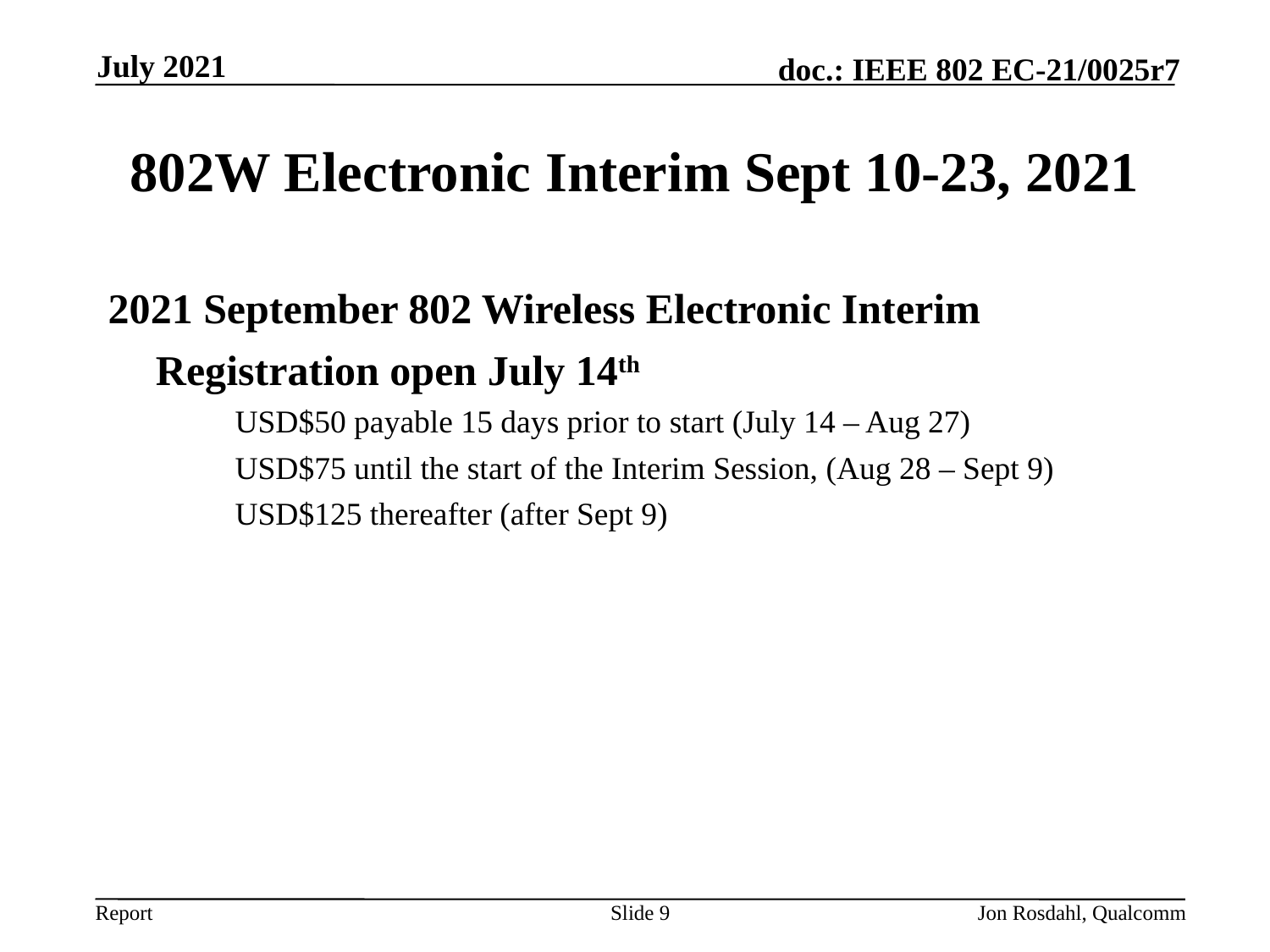

July 2021
# 802W Electronic Interim Sept 10-23, 2021
2021 September 802 Wireless Electronic Interim
	Registration open July 14th
USD$50 payable 15 days prior to start (July 14 – Aug 27)
USD$75 until the start of the Interim Session, (Aug 28 – Sept 9)
USD$125 thereafter (after Sept 9)

Slide 9
Jon Rosdahl, Qualcomm